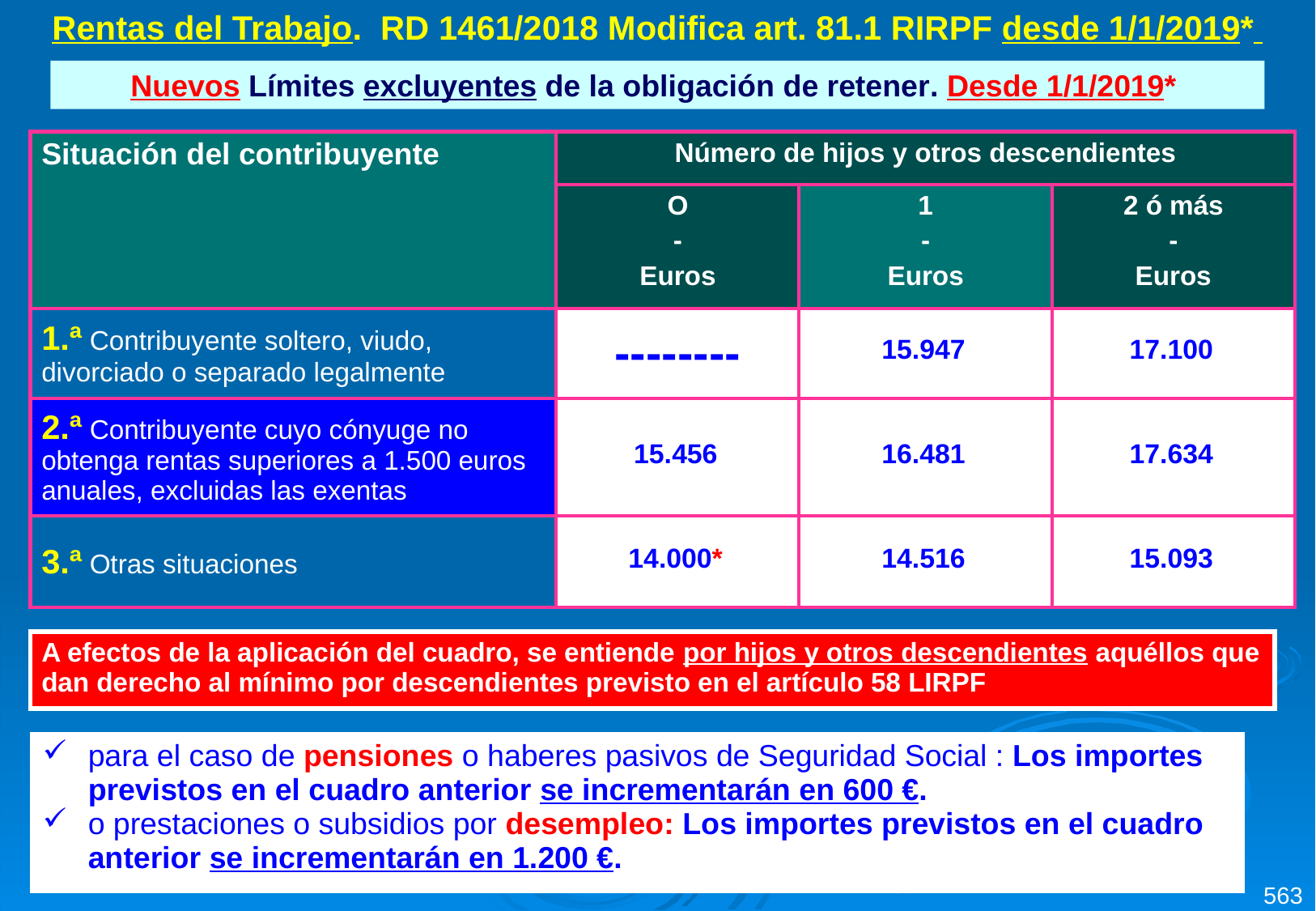

Rentas del Trabajo.  RD 1461/2018 Modifica art. 81.1 RIRPF desde 1/1/2019*
Nuevos Límites excluyentes de la obligación de retener. Desde 1/1/2019*
| Situación del contribuyente | Número de hijos y otros descendientes |  |  |
| --- | --- | --- | --- |
|  | O - Euros | 1 - Euros | 2 ó más - Euros |
| 1.ª Contribuyente soltero, viudo, divorciado o separado legalmente | -------- | 15.947 | 17.100 |
| 2.ª Contribuyente cuyo cónyuge no obtenga rentas superiores a 1.500 euros anuales, excluidas las exentas | 15.456 | 16.481 | 17.634 |
| 3.ª Otras situaciones | 14.000\* | 14.516 | 15.093 |
| A efectos de la aplicación del cuadro, se entiende por hijos y otros descendientes aquéllos que dan derecho al mínimo por descendientes previsto en el artículo 58 LIRPF |
| --- |
| para el caso de pensiones o haberes pasivos de Seguridad Social : Los importes previstos en el cuadro anterior se incrementarán en 600 €. o prestaciones o subsidios por desempleo: Los importes previstos en el cuadro anterior se incrementarán en 1.200 €. |
| --- |
563